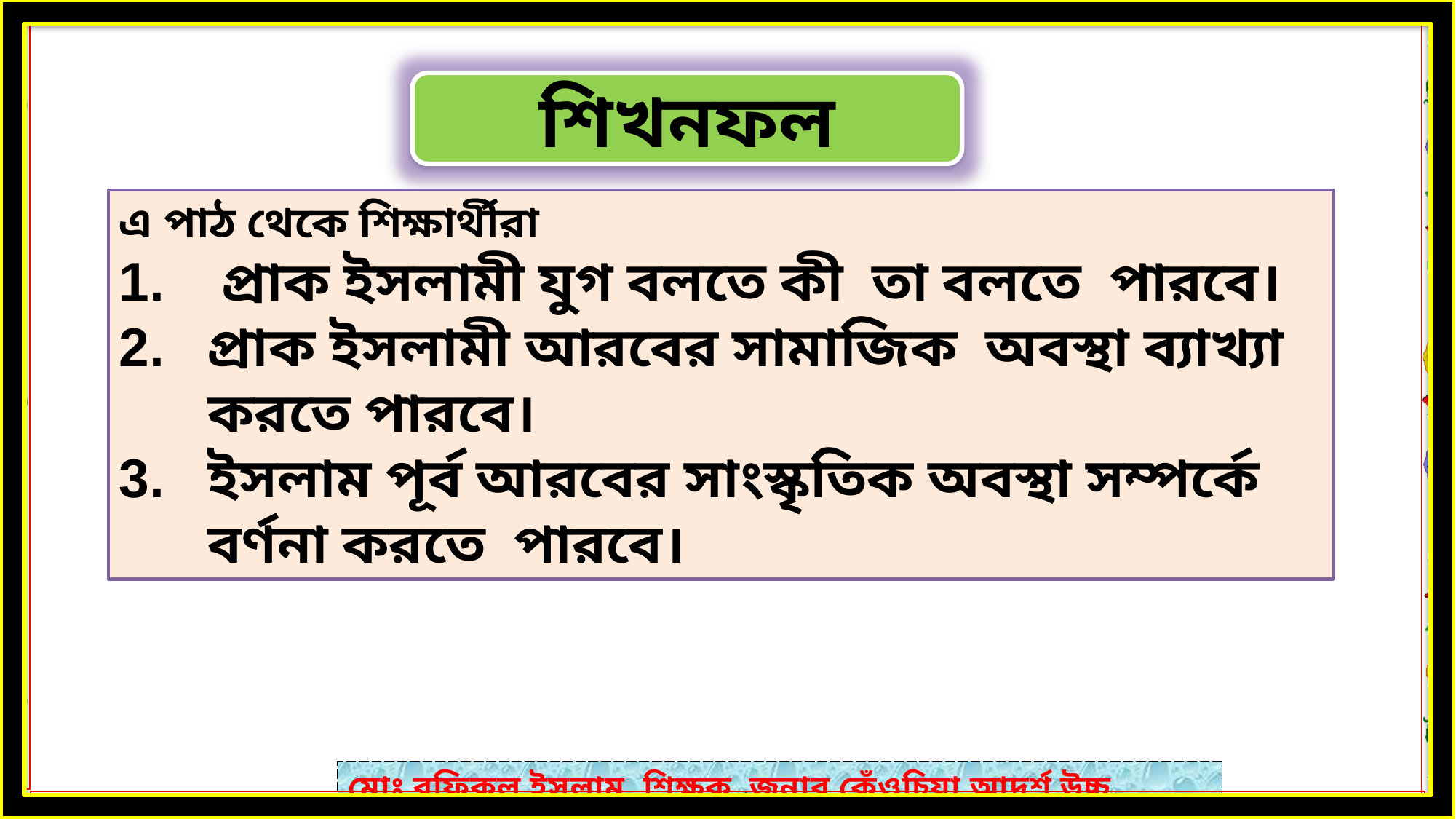

শিখনফল
এ পাঠ থেকে শিক্ষার্থীরা
 প্রাক ইসলামী যুগ বলতে কী  তা বলতে  পারবে।
প্রাক ইসলামী আরবের সামাজিক  অবস্থা ব্যাখ্যা করতে পারবে।
ইসলাম পূর্ব আরবের সাংস্কৃতিক অবস্থা সম্পর্কে বর্ণনা করতে  পারবে।